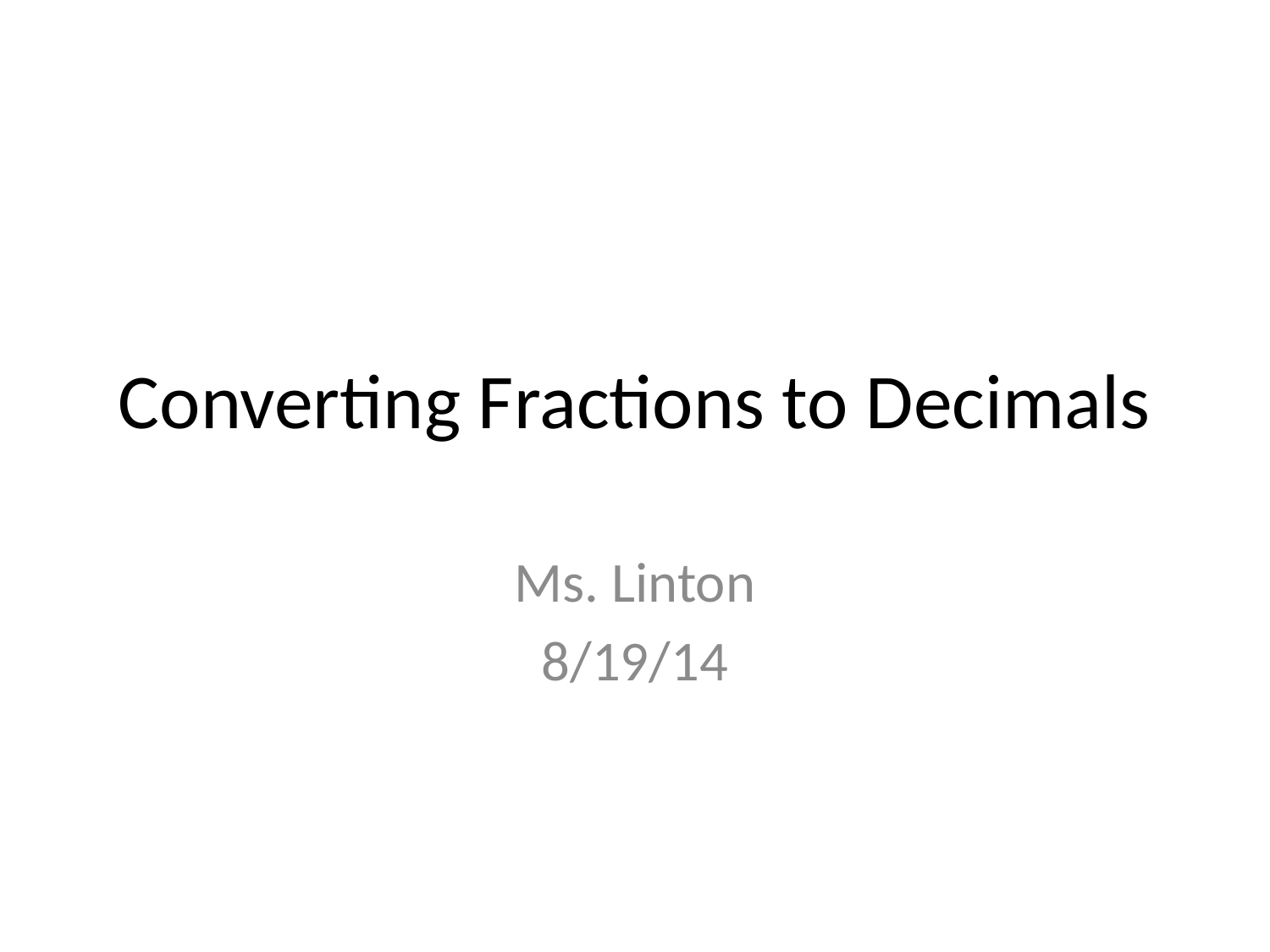

# Converting Fractions to Decimals
Ms. Linton
8/19/14